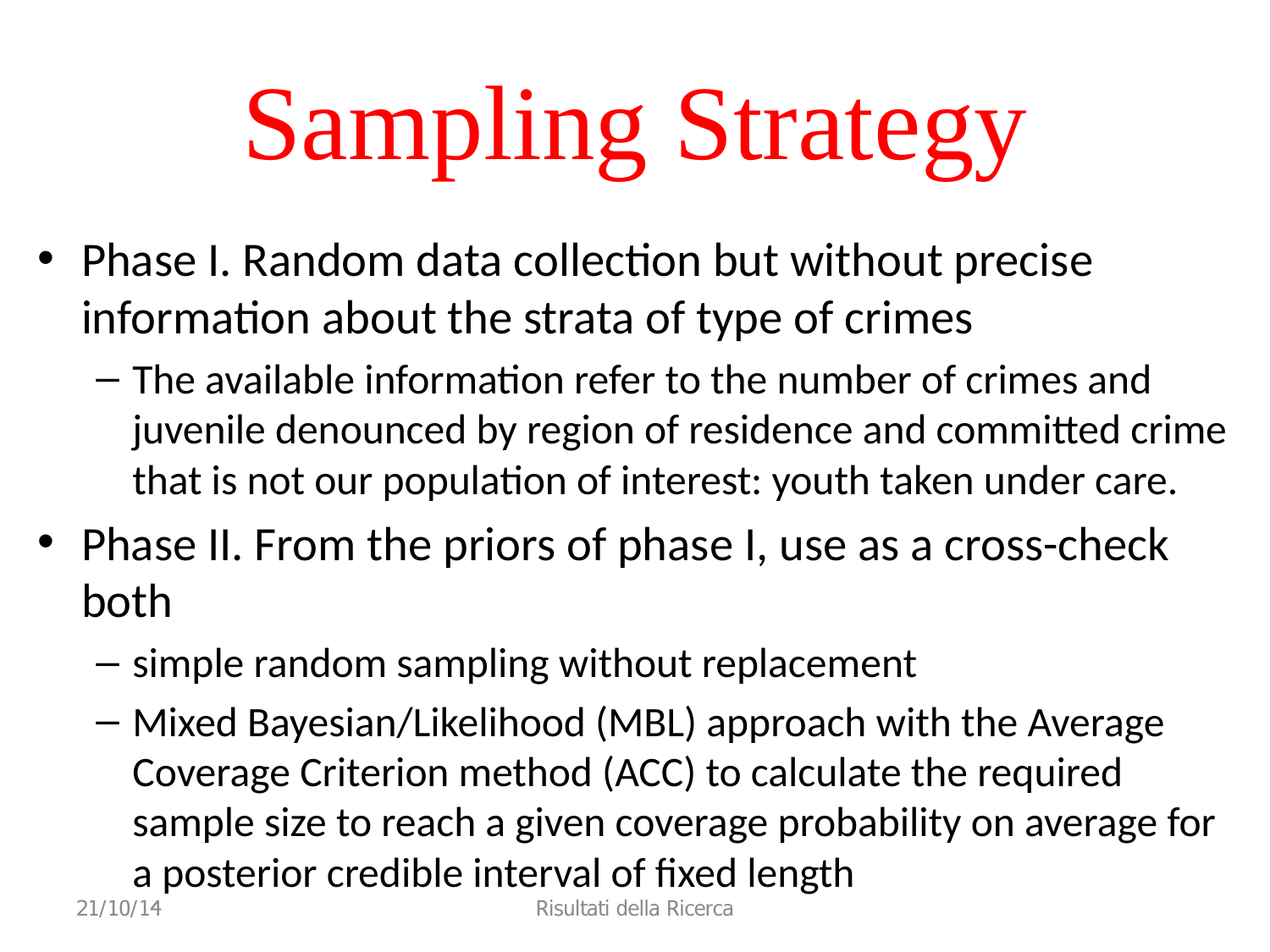

# Sampling Strategy
Phase I. Random data collection but without precise information about the strata of type of crimes
The available information refer to the number of crimes and juvenile denounced by region of residence and committed crime that is not our population of interest: youth taken under care.
Phase II. From the priors of phase I, use as a cross-check both
simple random sampling without replacement
Mixed Bayesian/Likelihood (MBL) approach with the Average Coverage Criterion method (ACC) to calculate the required sample size to reach a given coverage probability on average for a posterior credible interval of fixed length
21/10/14
Risultati della Ricerca